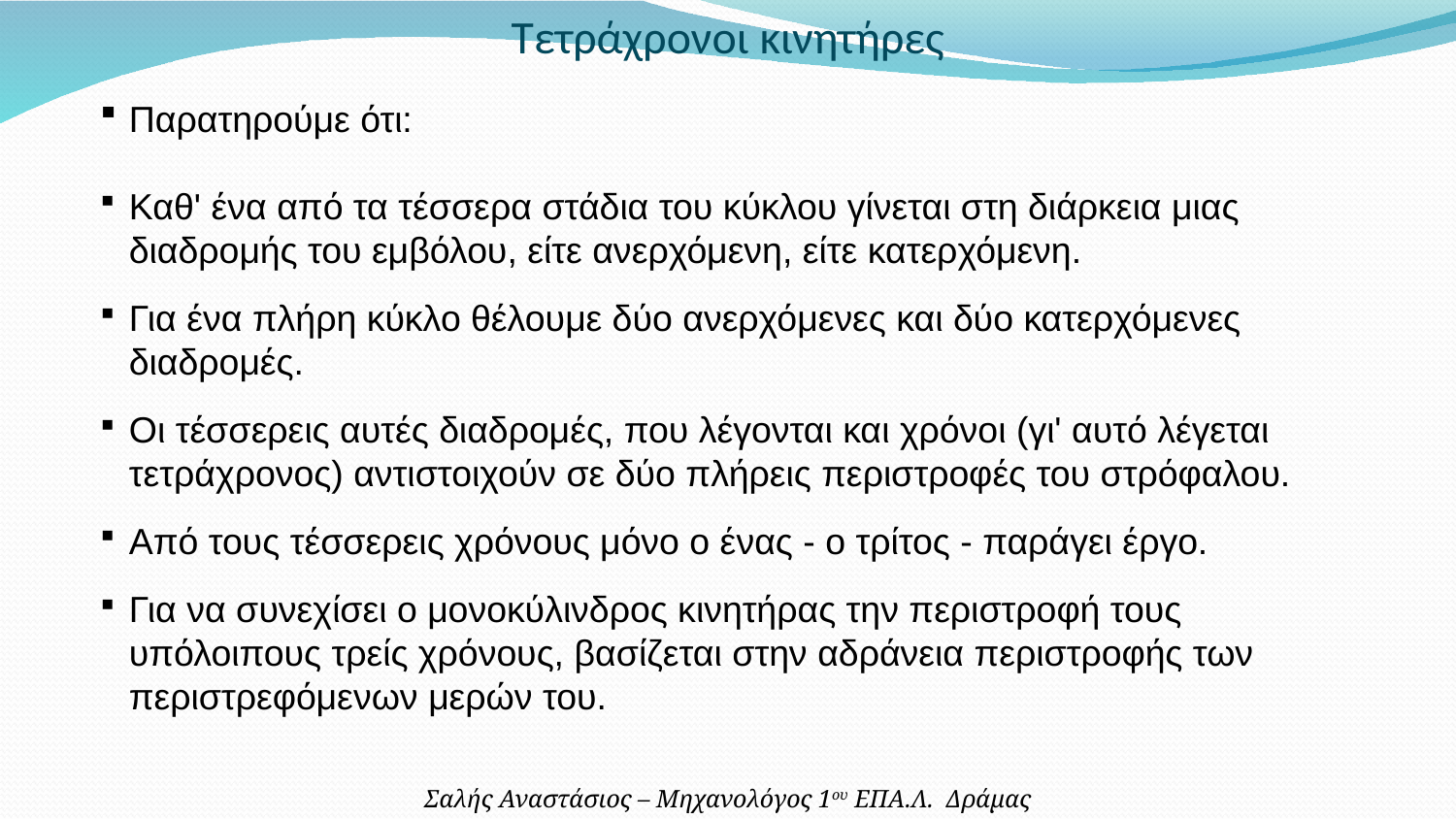

Τετράχρονοι κινητήρες
Παρατηρούμε ότι:
Καθ' ένα από τα τέσσερα στάδια του κύκλου γίνεται στη διάρκεια μιας διαδρομής του εμβόλου, είτε ανερχόμενη, είτε κατερχόμενη.
Για ένα πλήρη κύκλο θέλουμε δύο ανερχόμενες και δύο κατερχόμενες διαδρομές.
Οι τέσσερεις αυτές διαδρομές, που λέγονται και χρόνοι (γι' αυτό λέγεται τετράχρονος) αντιστοιχούν σε δύο πλήρεις περιστροφές του στρόφαλου.
Από τους τέσσερεις χρόνους μόνο ο ένας - ο τρίτος - παράγει έργο.
Για να συνεχίσει ο μονοκύλινδρος κινητήρας την περιστροφή τους υπόλοιπους τρείς χρόνους, βασίζεται στην αδράνεια περιστροφής των περιστρεφόμενων μερών του.